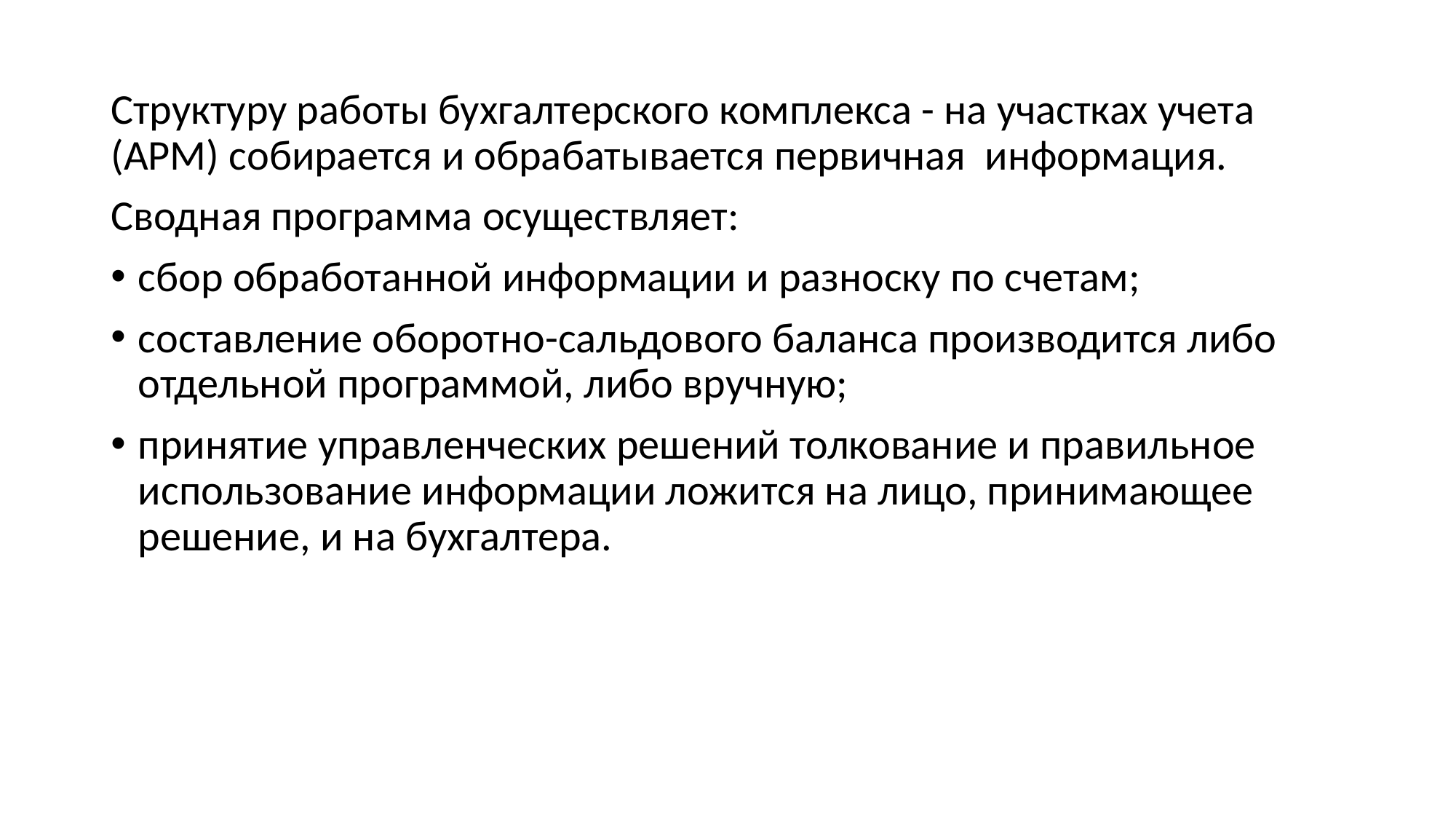

Структуру работы бухгалтерского комплекса - на участках учета (АРМ) собирается и обрабатывается первичная  информация.
Сводная программа осуществляет:
сбор обработанной информации и разноску по счетам;
составление оборотно-сальдового баланса производится либо отдельной программой, либо вручную;
принятие управленческих решений толкование и правильное использование информации ложится на лицо, принимающее решение, и на бухгалтера.